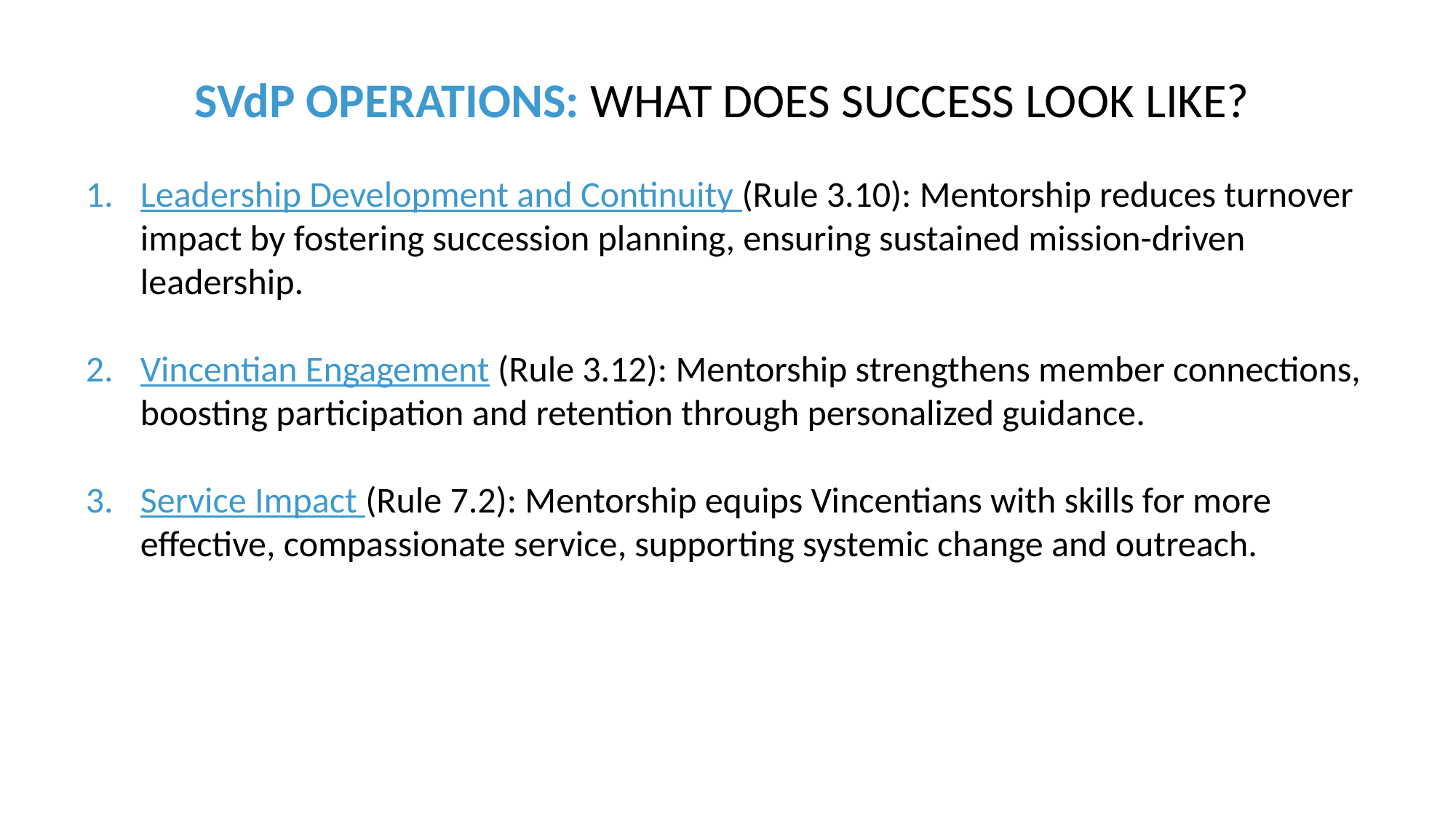

SVdP OPERATIONS: WHAT DOES SUCCESS LOOK LIKE?

Leadership Development and Continuity (Rule 3.10): Mentorship reduces turnover impact by fostering succession planning, ensuring sustained mission-driven leadership.

Vincentian Engagement (Rule 3.12): Mentorship strengthens member connections, boosting participation and retention through personalized guidance.

Service Impact (Rule 7.2): Mentorship equips Vincentians with skills for more effective, compassionate service, supporting systemic change and outreach.